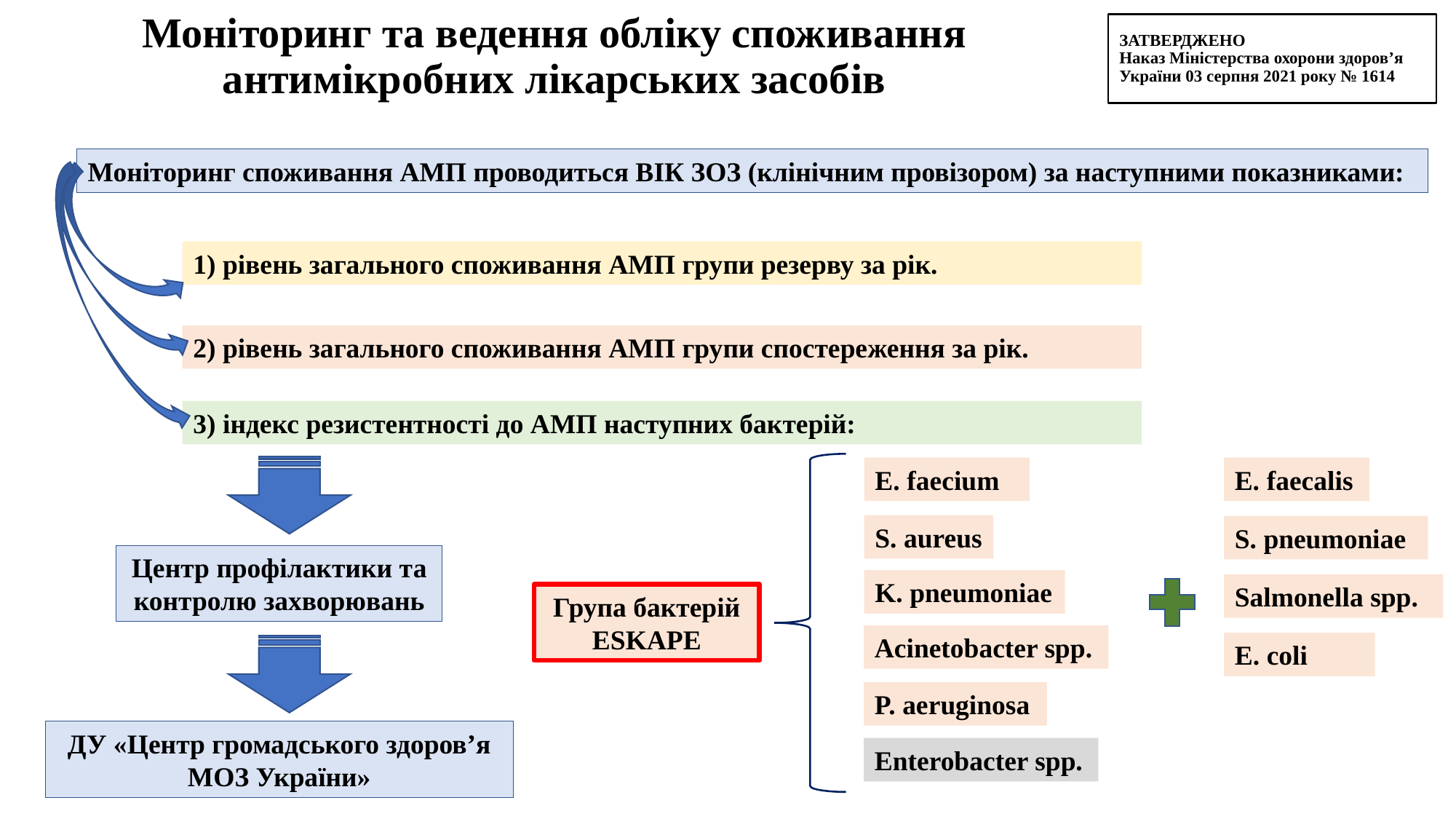

ЗАТВЕРДЖЕНО
Наказ Міністерства охорони здоров’я України 03 серпня 2021 року № 1614
# Моніторинг та ведення обліку споживання антимікробних лікарських засобів
Моніторинг споживання АМП проводиться ВІК ЗОЗ (клінічним провізором) за наступними показниками:

1) рівень загального споживання АМП групи резерву за рік.
2) рівень загального споживання АМП групи спостереження за рік.
3) індекс резистентності до АМП наступних бактерій:

E. faecium
E. faecalis
S. aureus
S. pneumoniae
Центр профілактики та контролю захворювань
K. pneumoniae

Salmonella spp.
Група бактерій ESKAPE

Acinetobacter spp.
E. coli
P. aeruginosa
ДУ «Центр громадського здоров’я МОЗ України»
Enterobacter spp.